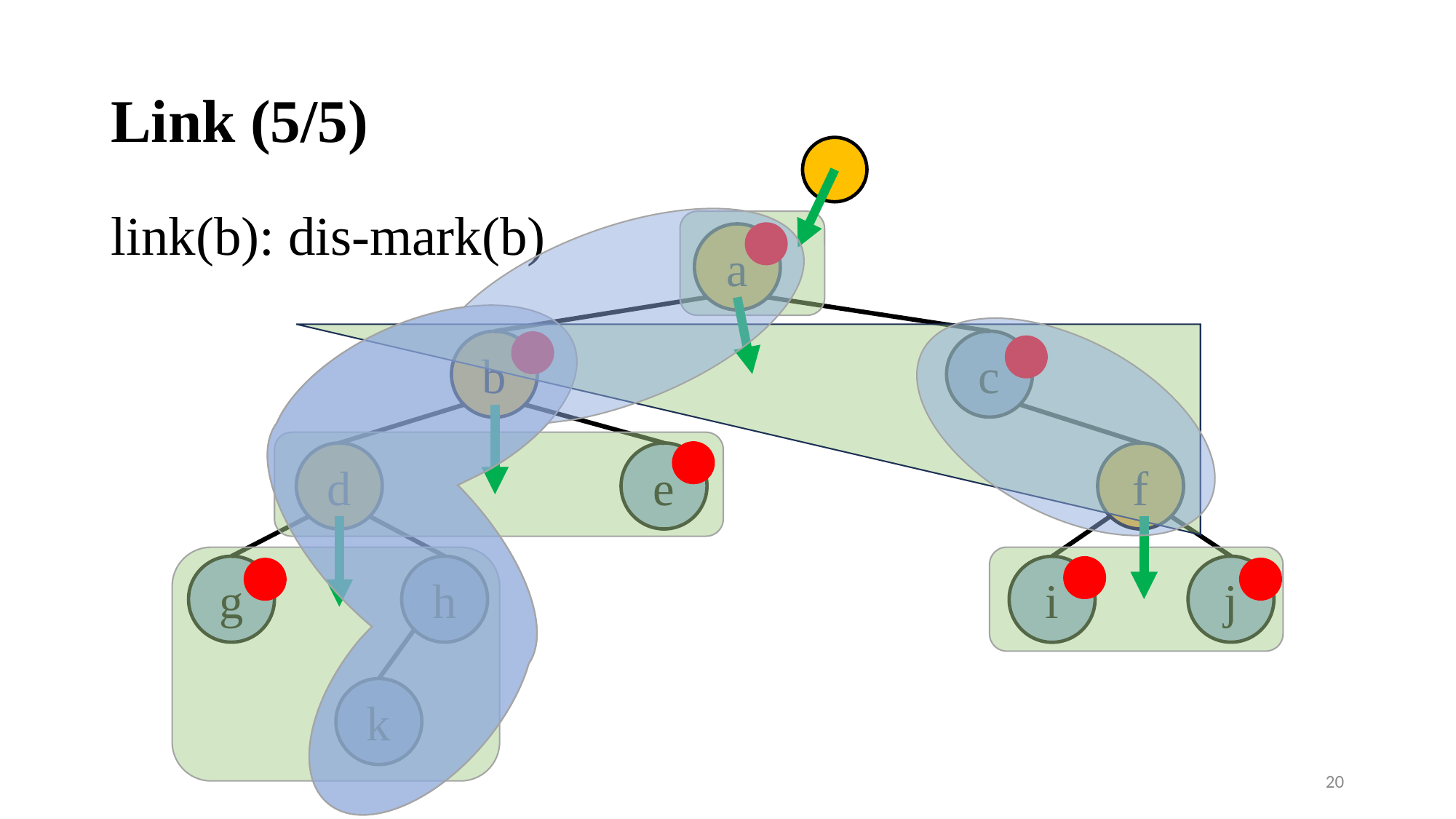

# Link (5/5)

link(b): dis-mark(b)

a

c
b

d
e
f

g
h
j
i

k
20